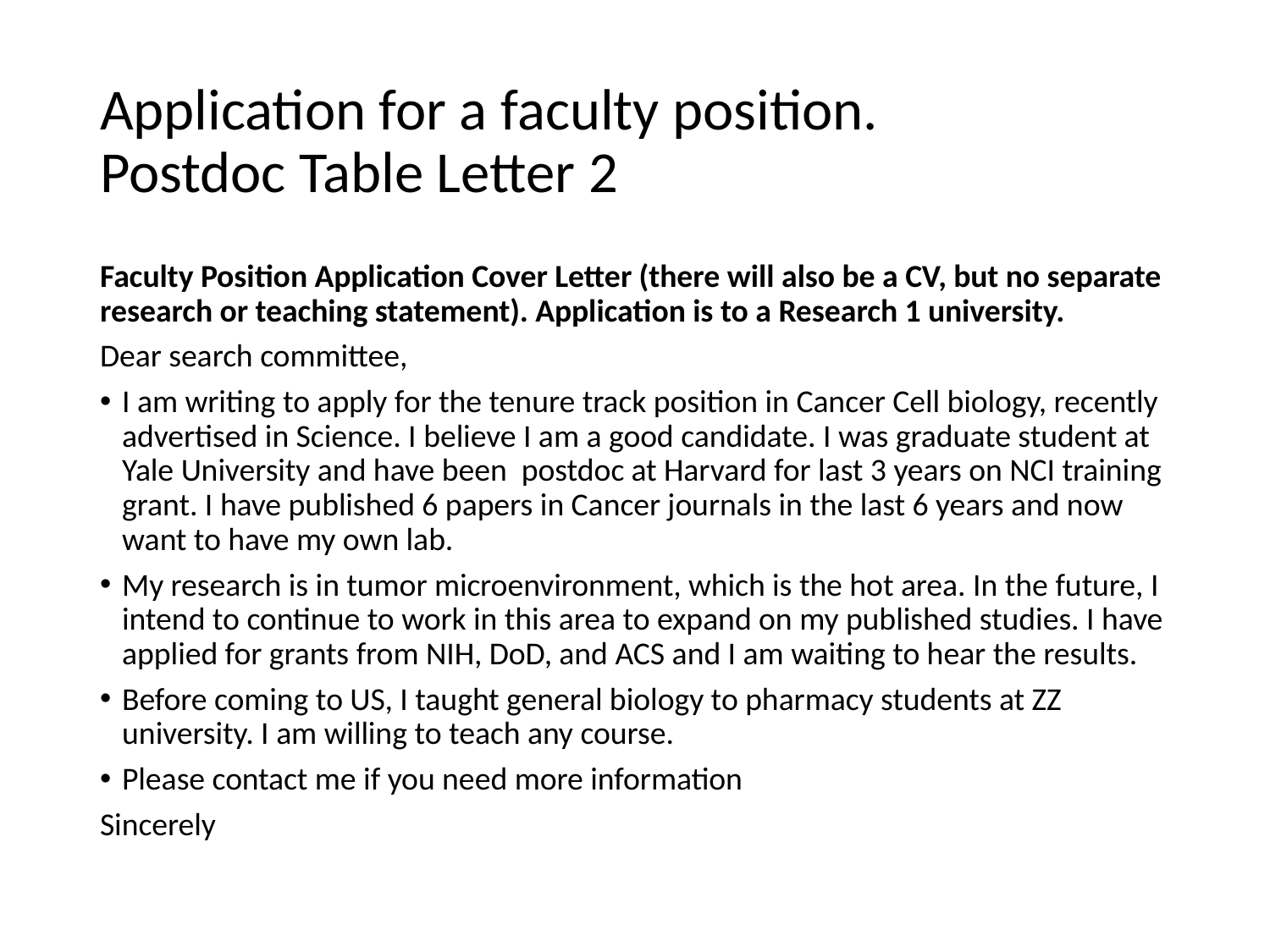

# Application for a faculty position. Postdoc Table Letter 2
Faculty Position Application Cover Letter (there will also be a CV, but no separate research or teaching statement). Application is to a Research 1 university.
Dear search committee,
I am writing to apply for the tenure track position in Cancer Cell biology, recently advertised in Science. I believe I am a good candidate. I was graduate student at Yale University and have been  postdoc at Harvard for last 3 years on NCI training grant. I have published 6 papers in Cancer journals in the last 6 years and now want to have my own lab.
My research is in tumor microenvironment, which is the hot area. In the future, I intend to continue to work in this area to expand on my published studies. I have applied for grants from NIH, DoD, and ACS and I am waiting to hear the results.
Before coming to US, I taught general biology to pharmacy students at ZZ university. I am willing to teach any course.
Please contact me if you need more information
Sincerely